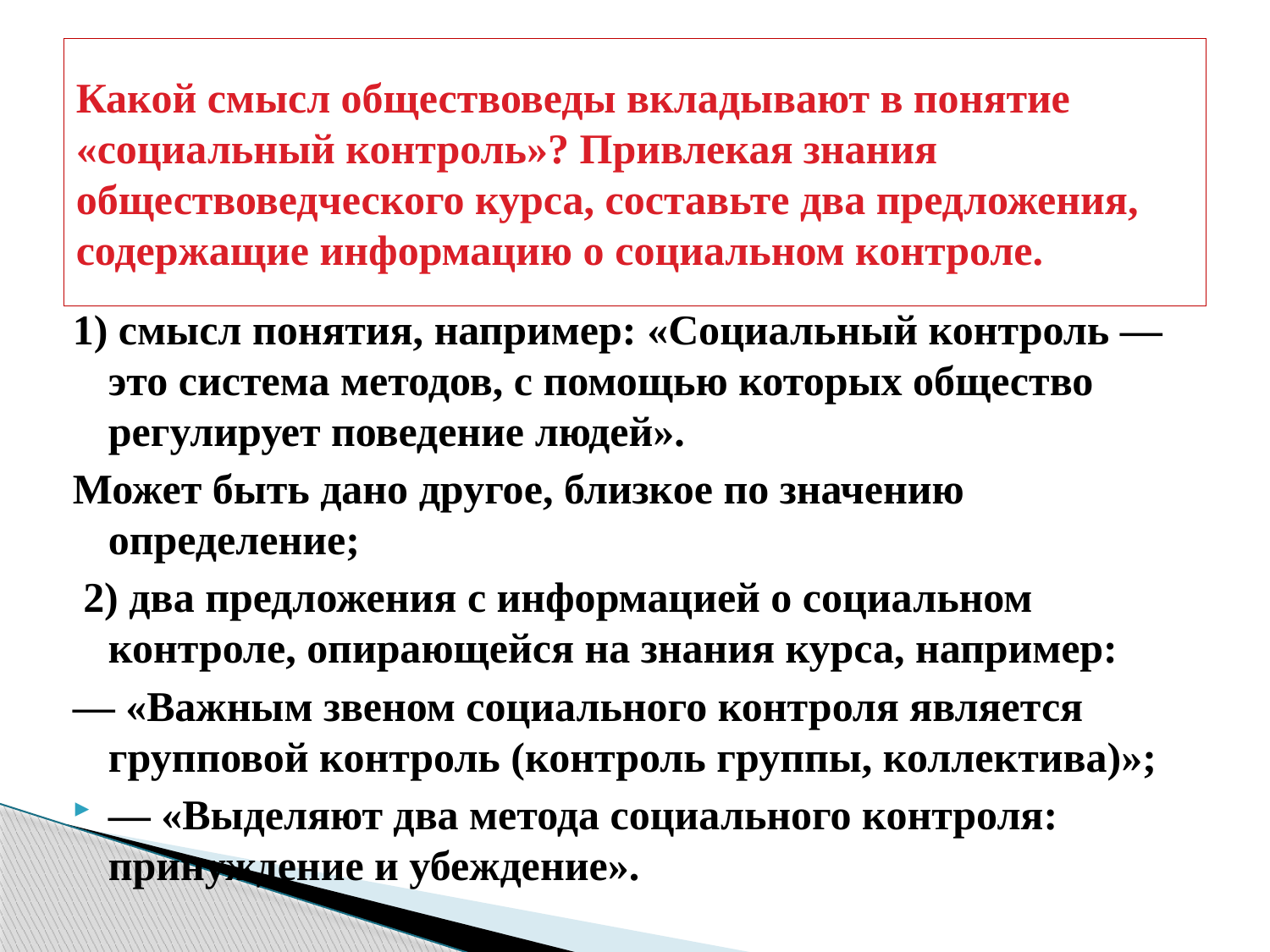

# Какой смысл обществоведы вкладывают в понятие «социальный контроль»? Привлекая знания обществоведческого курса, составьте два предложения, содержащие информацию о социальном контроле.
1) смысл понятия, например: «Социальный контроль — это система методов, с помощью которых общество регулирует поведение людей».
Может быть дано другое, близкое по значению определение;
 2) два предложения с информацией о социальном контроле, опирающейся на знания курса, например:
— «Важным звеном социального контроля является групповой контроль (контроль группы, коллектива)»;
— «Выделяют два метода социального контроля: принуждение и убеждение».